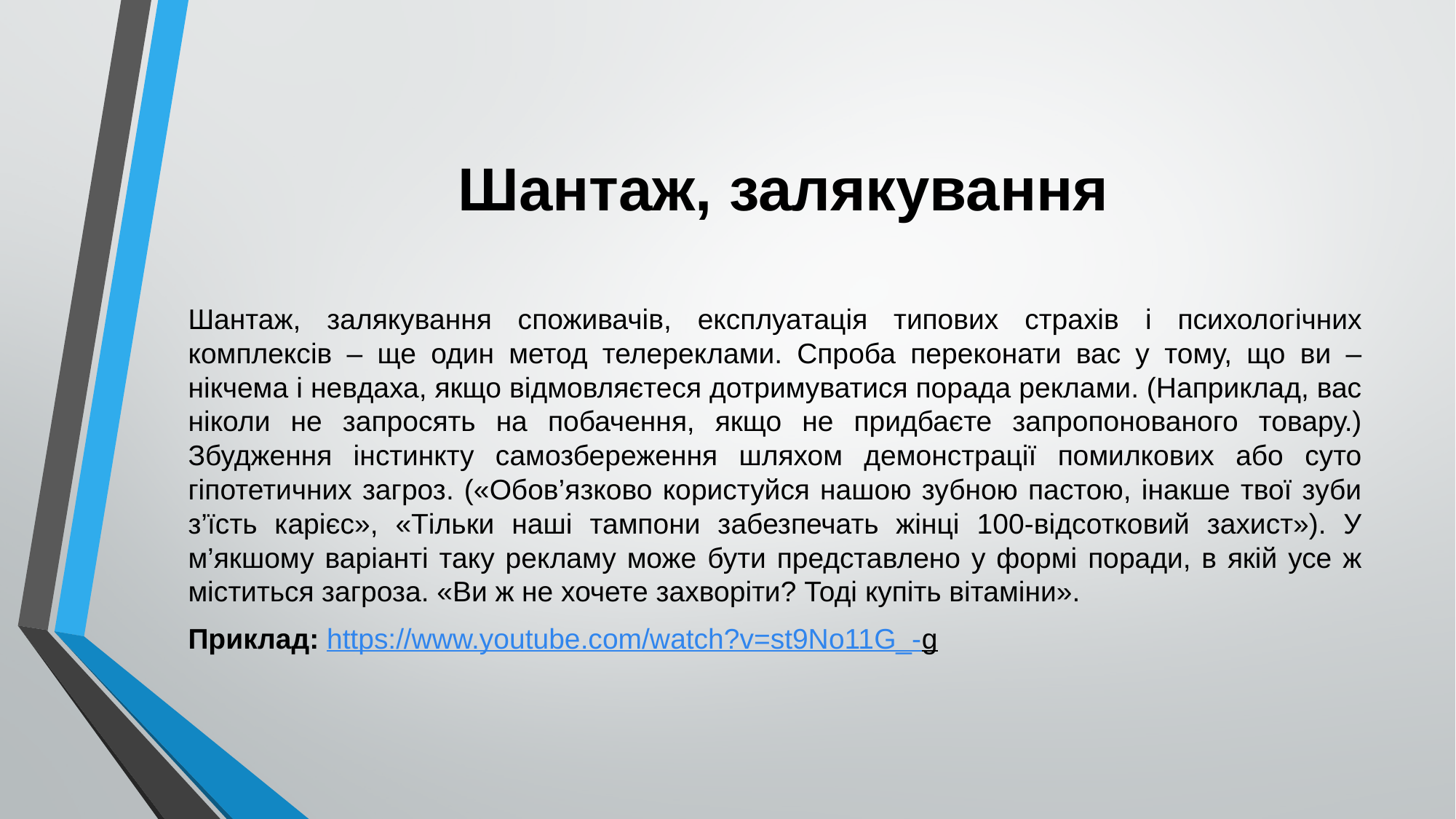

# Шантаж, залякування
Шантаж, залякування споживачів, експлуатація типових страхів і психологічних комплексів – ще один метод телереклами. Спроба переконати вас у тому, що ви – нікчема і невдаха, якщо відмовляєтеся дотримуватися порада реклами. (Наприклад, вас ніколи не запросять на побачення, якщо не придбаєте запропонованого товару.) Збудження інстинкту самозбереження шляхом демонстрації помилкових або суто гіпотетичних загроз. («Обов’язково користуйся нашою зубною пастою, інакше твої зуби з’їсть карієс», «Тільки наші тампони забезпечать жінці 100-відсотковий захист»). У м’якшому варіанті таку рекламу може бути представлено у формі поради, в якій усе ж міститься загроза. «Ви ж не хочете захворіти? Тоді купіть вітаміни».
Приклад: https://www.youtube.com/watch?v=st9No11G_-g